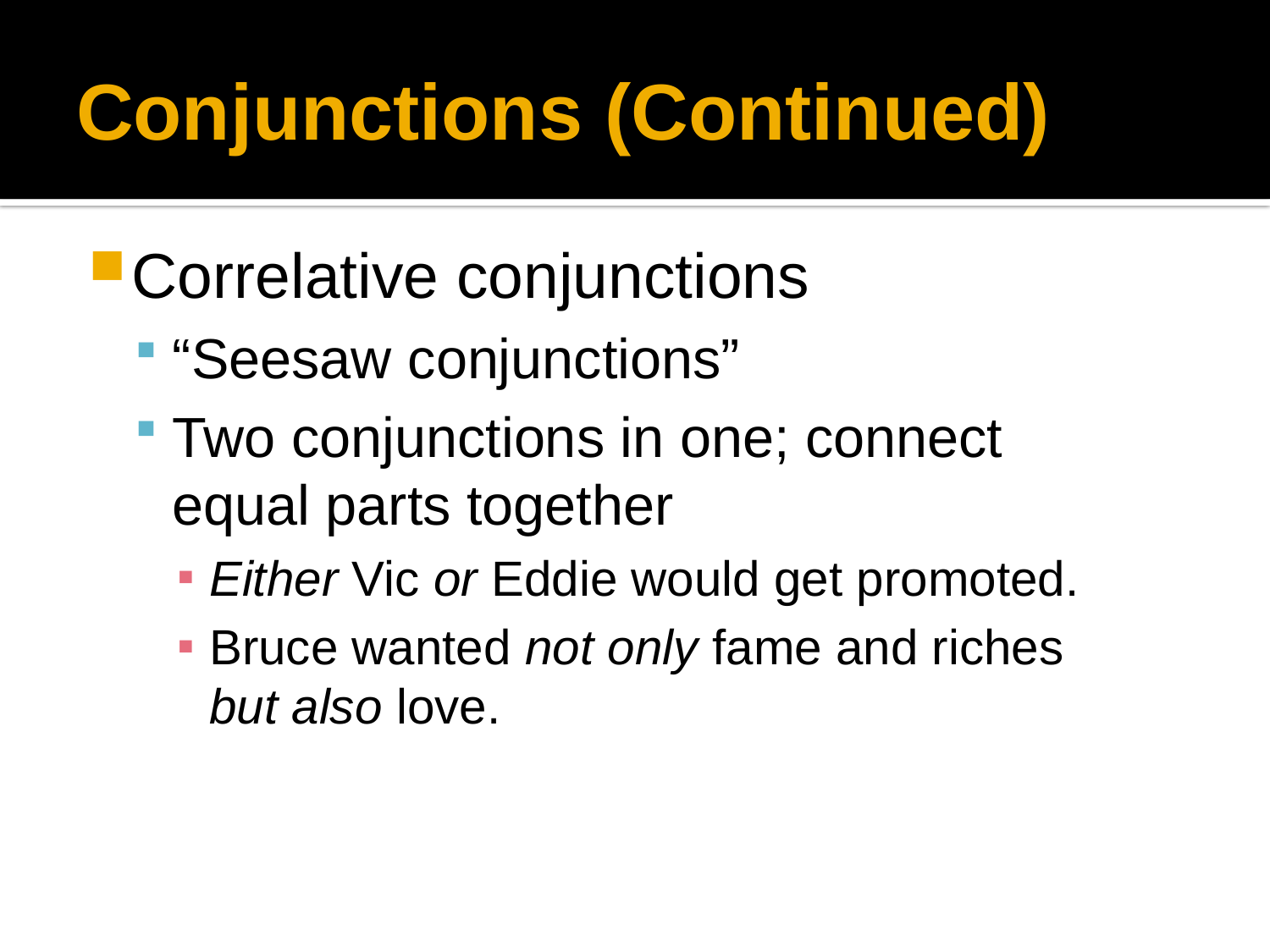

# Conjunctions (Continued)
Correlative conjunctions
“Seesaw conjunctions”
Two conjunctions in one; connect equal parts together
Either Vic or Eddie would get promoted.
Bruce wanted not only fame and riches but also love.